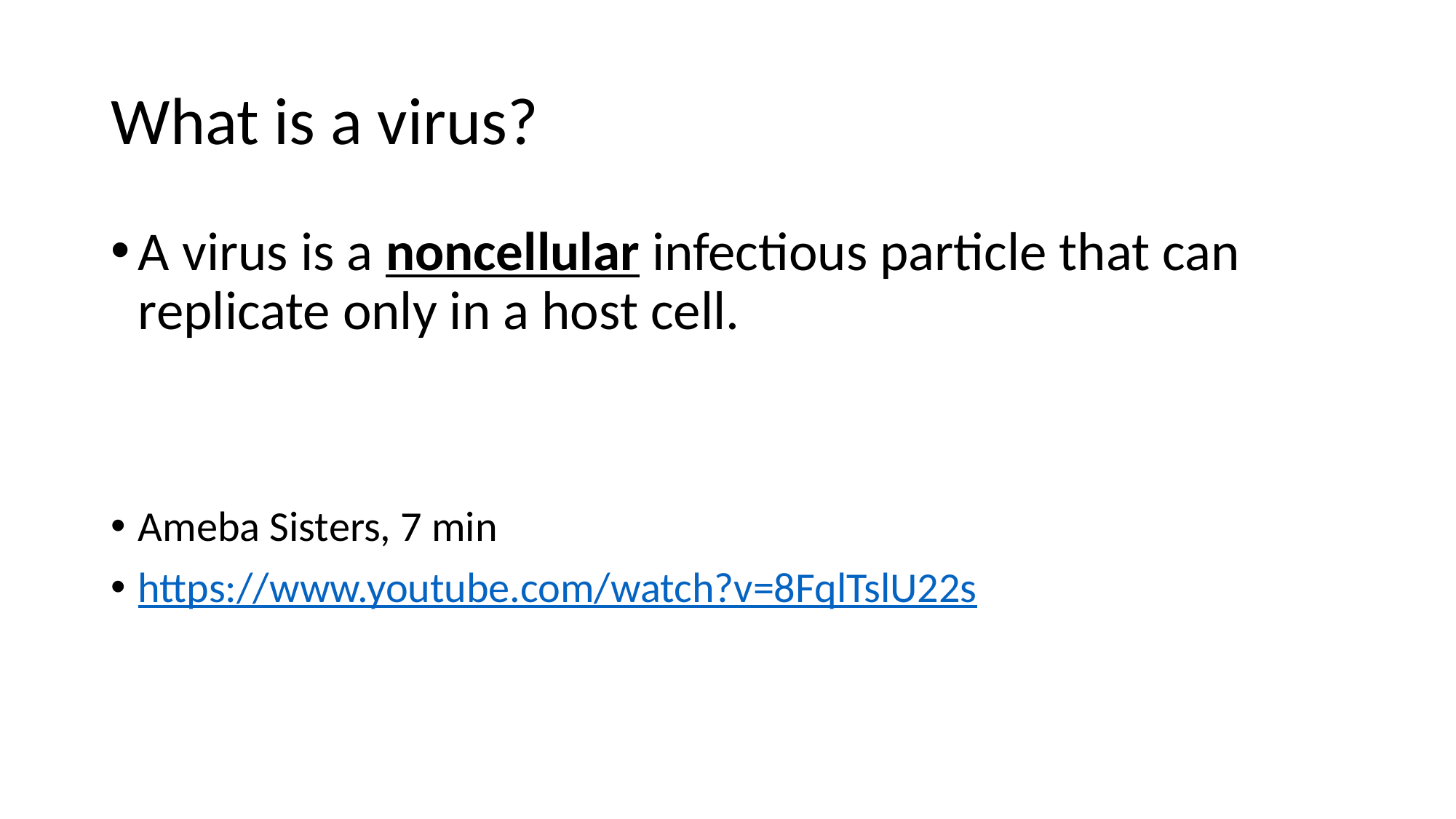

# What is a virus?
A virus is a noncellular infectious particle that can replicate only in a host cell.

Ameba Sisters, 7 min
https://www.youtube.com/watch?v=8FqlTslU22s